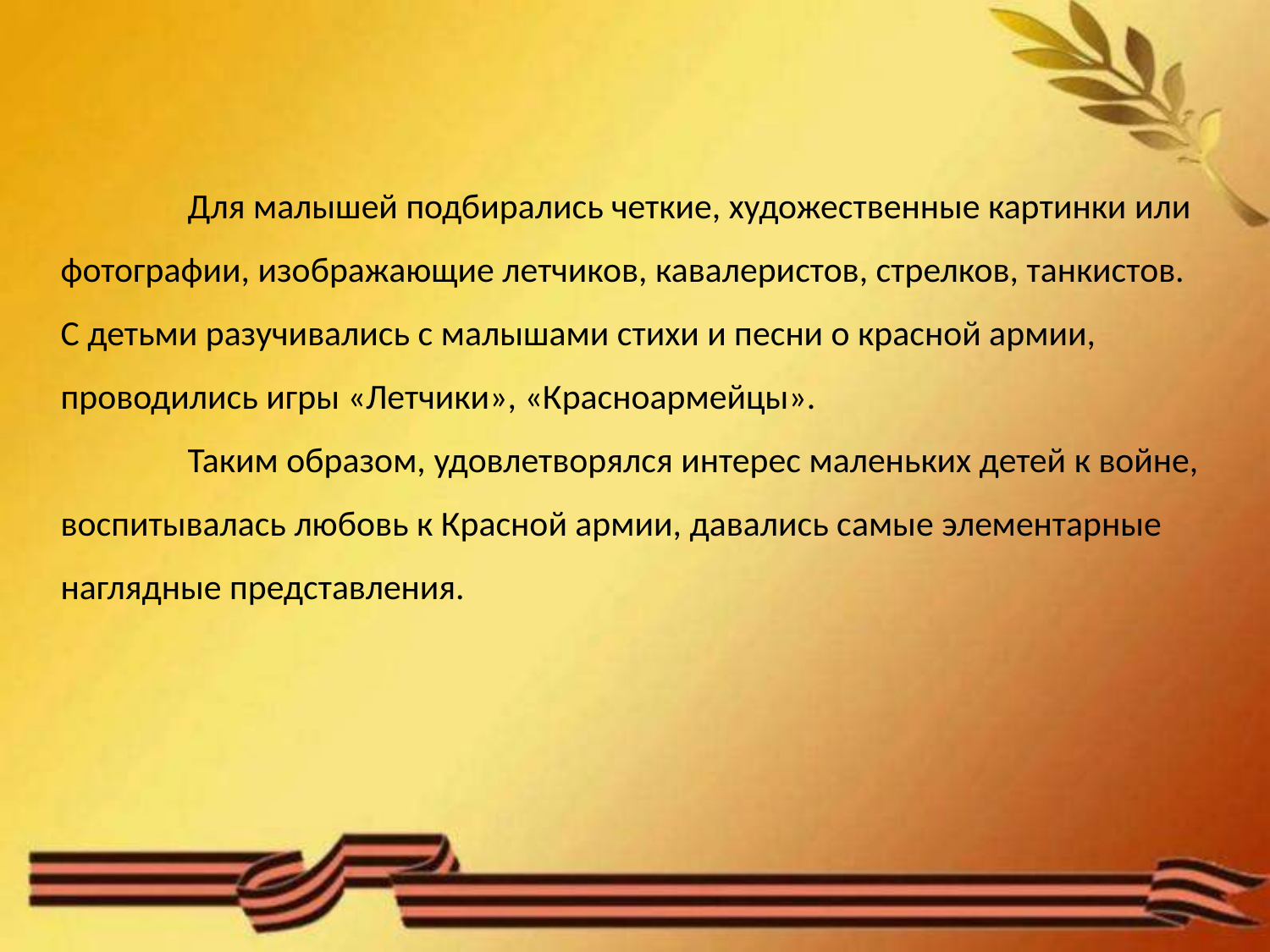

Для малышей подбирались четкие, художественные картинки или фотографии, изображающие летчиков, кавалеристов, стрелков, танкистов. С детьми разучивались с малышами стихи и песни о красной армии, проводились игры «Летчики», «Красноармейцы».
	Таким образом, удовлетворялся интерес маленьких детей к войне, воспитывалась любовь к Красной армии, давались самые элементарные наглядные представления.